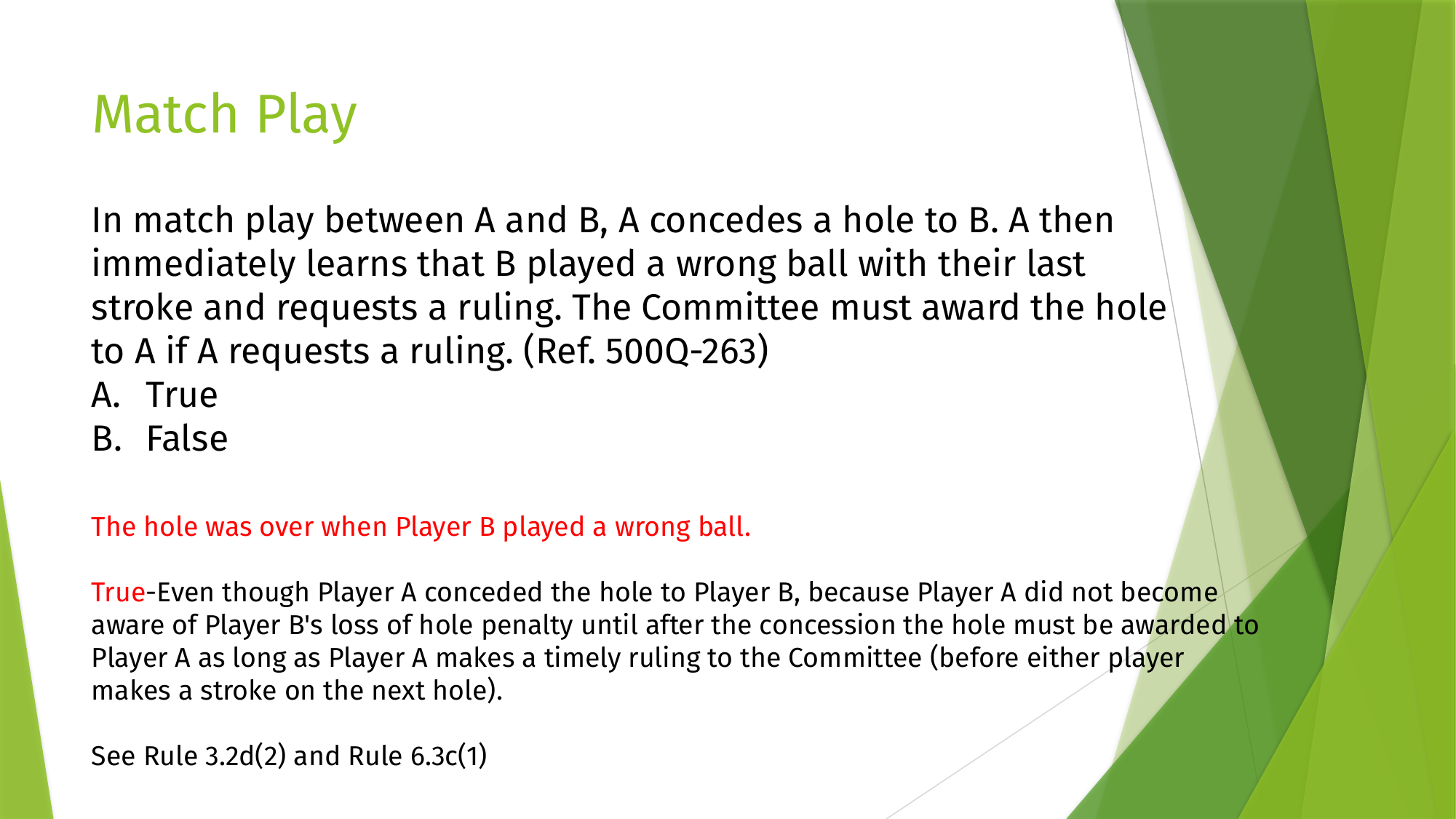

# Match Play
In match play between A and B, A concedes a hole to B. A then immediately learns that B played a wrong ball with their last stroke and requests a ruling. The Committee must award the hole to A if A requests a ruling. (Ref. 500Q-263)
True
False
The hole was over when Player B played a wrong ball.

True-Even though Player A conceded the hole to Player B, because Player A did not become aware of Player B's loss of hole penalty until after the concession the hole must be awarded to Player A as long as Player A makes a timely ruling to the Committee (before either player makes a stroke on the next hole).

See Rule 3.2d(2) and Rule 6.3c(1)